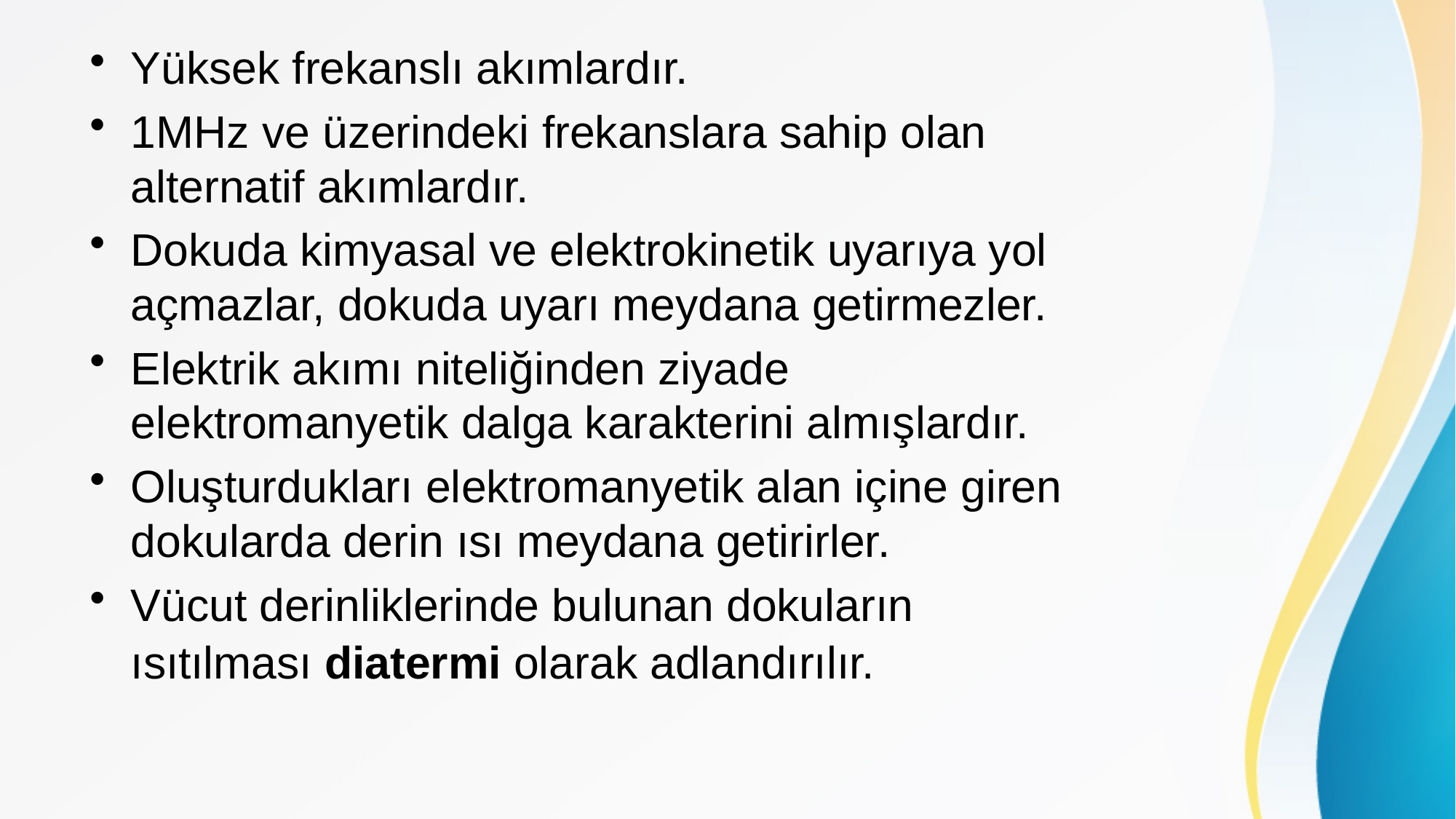

Yüksek frekanslı akımlardır.
1MHz ve üzerindeki frekanslara sahip olan alternatif akımlardır.
Dokuda kimyasal ve elektrokinetik uyarıya yol açmazlar, dokuda uyarı meydana getirmezler.
Elektrik akımı niteliğinden ziyade elektromanyetik dalga karakterini almışlardır.
Oluşturdukları elektromanyetik alan içine giren dokularda derin ısı meydana getirirler.
Vücut derinliklerinde bulunan dokuların ısıtılması diatermi olarak adlandırılır.